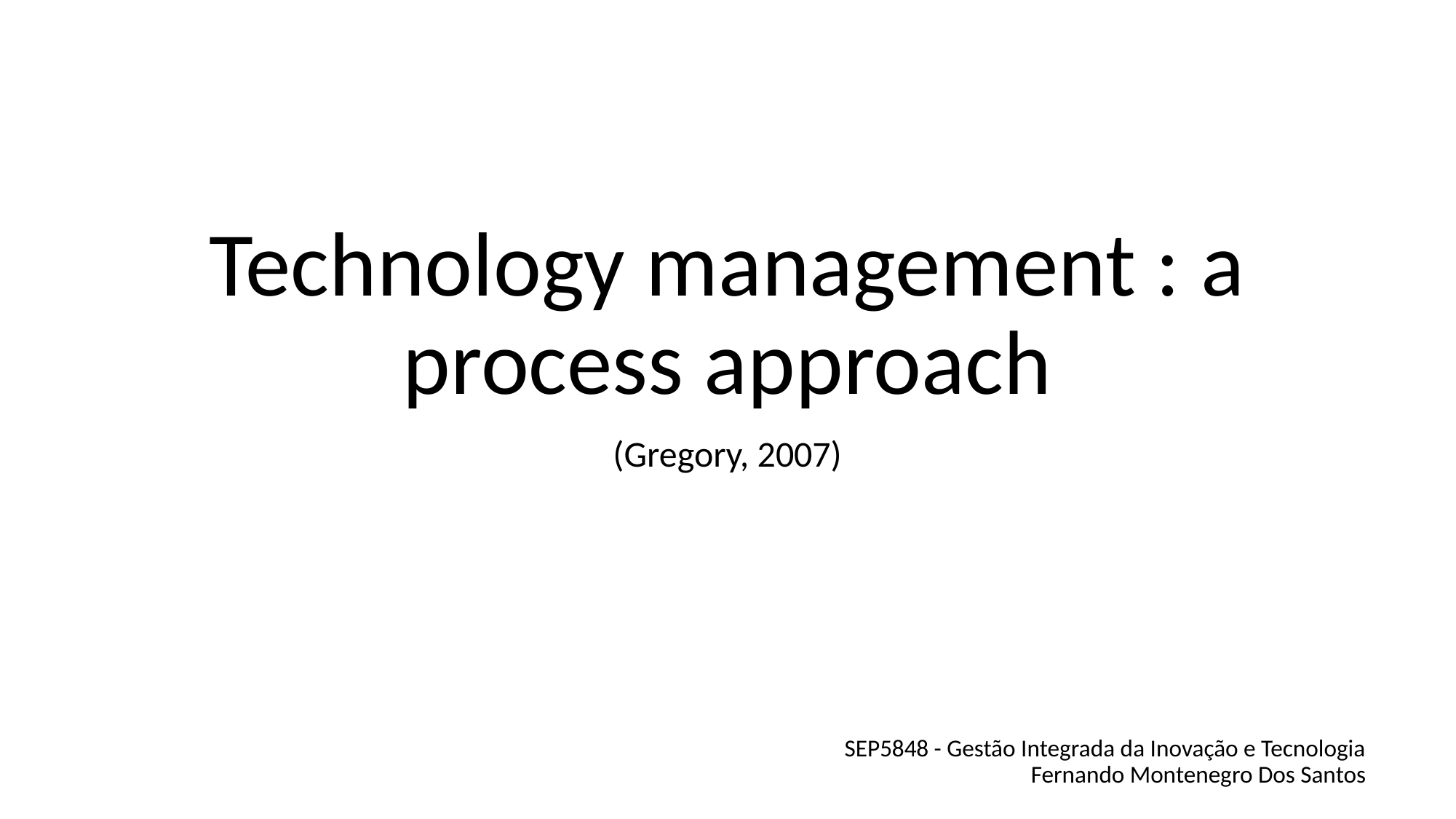

# Technology management : a process approach
(Gregory, 2007)
SEP5848 - Gestão Integrada da Inovação e Tecnologia
Fernando Montenegro Dos Santos